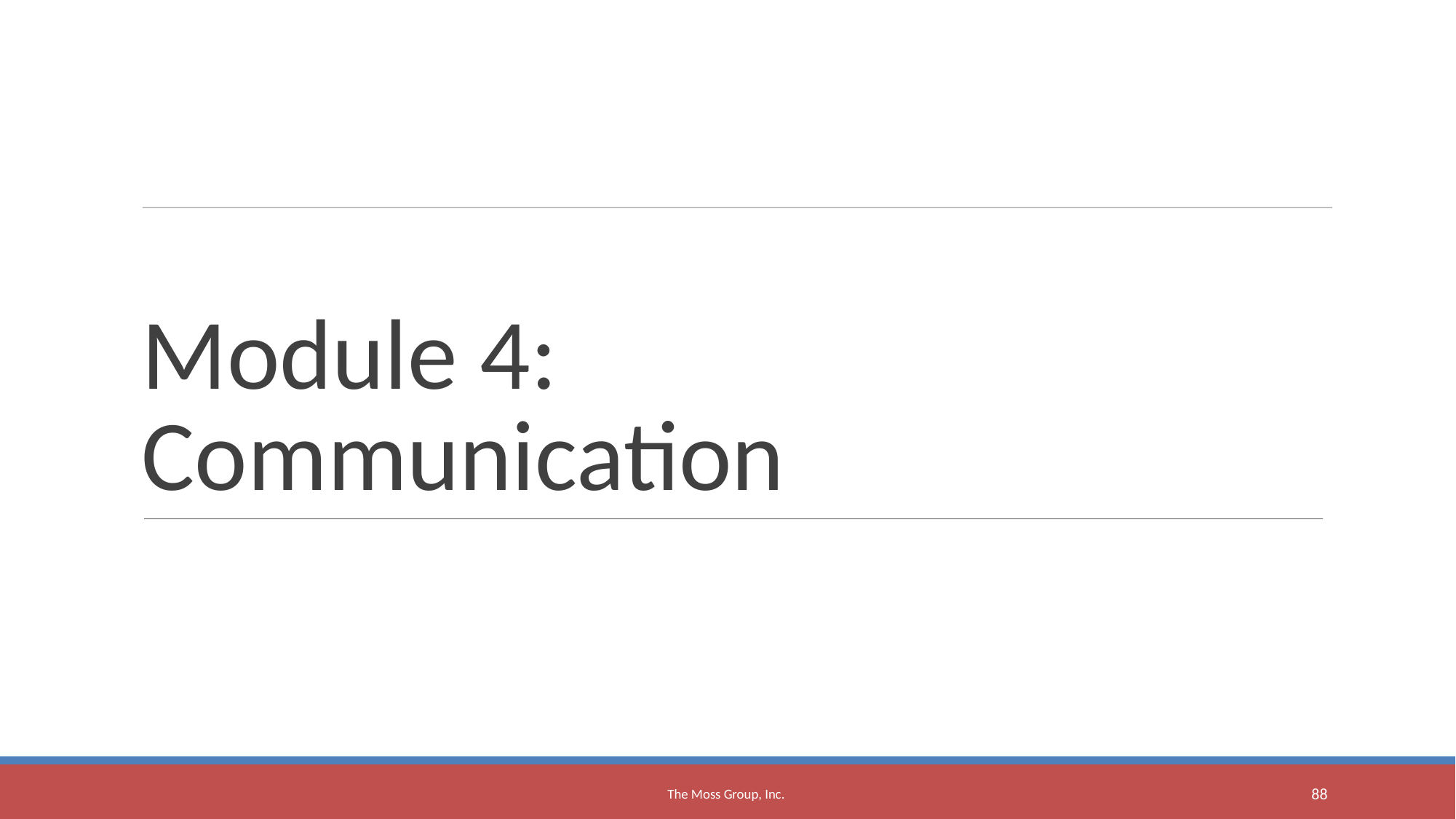

Module 4:
Communication
The Moss Group, Inc.
88